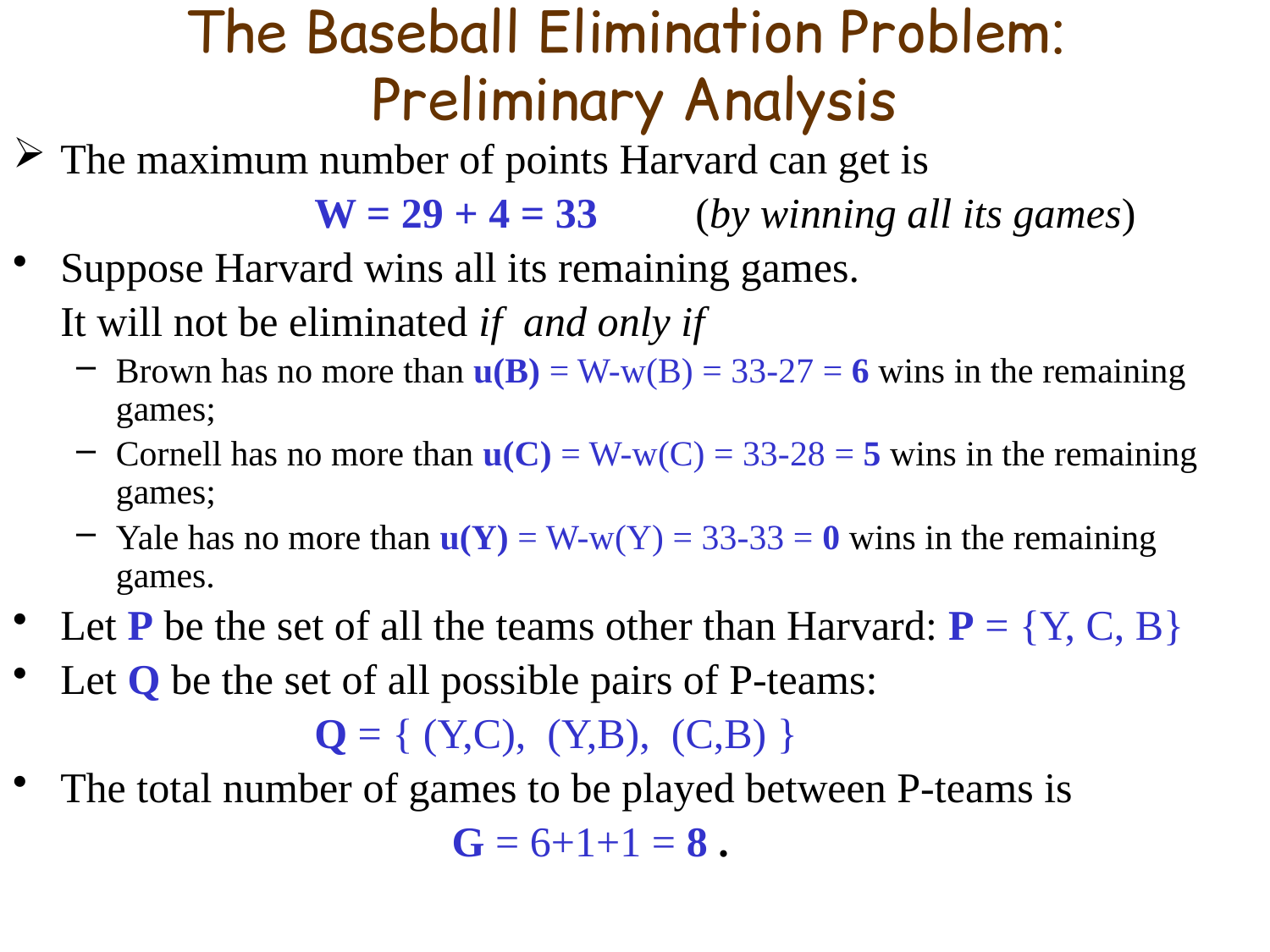

# The Baseball Elimination Problem: Preliminary Analysis
The maximum number of points Harvard can get is
			W = 29 + 4 = 33 	(by winning all its games)
Suppose Harvard wins all its remaining games.
 	It will not be eliminated if  and only if
Brown has no more than u(B) = W-w(B) = 33-27 = 6 wins in the remaining games;
Cornell has no more than u(C) = W-w(C) = 33-28 = 5 wins in the remaining games;
Yale has no more than u(Y) = W-w(Y) = 33-33 = 0 wins in the remaining games.
Let P be the set of all the teams other than Harvard: P = {Y, C, B}
Let Q be the set of all possible pairs of P-teams:
			Q = { (Y,C),  (Y,B),  (C,B) }
The total number of games to be played between P-teams is
				 G = 6+1+1 = 8 .